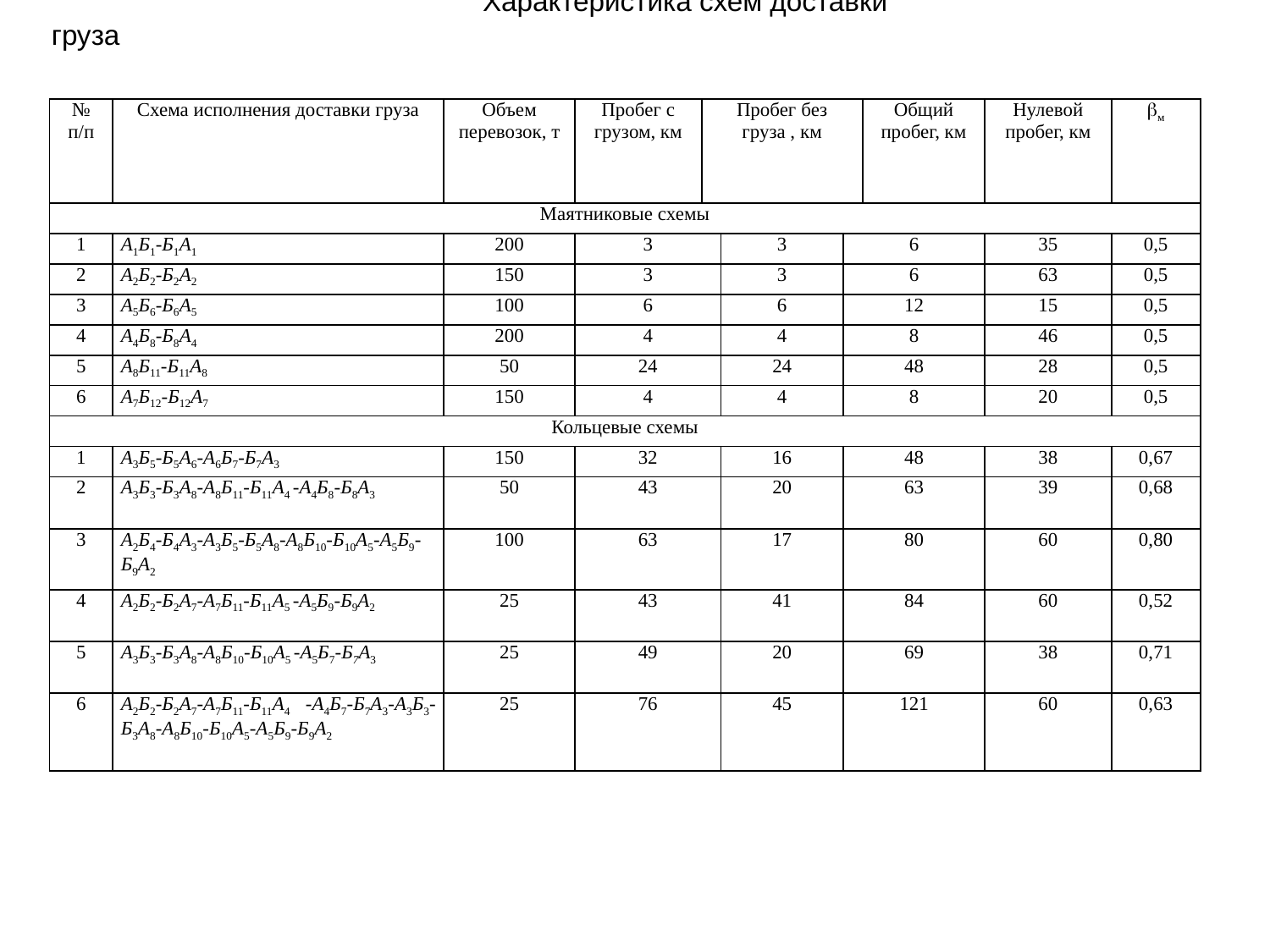

Характеристика схем доставки груза

| № п/п | Схема исполнения доставки груза | Объем перевозок, т | Пробег с грузом, км | Пробег без груза , км |  |  | Общий пробег, км | Нулевой пробег, км | βм |
| --- | --- | --- | --- | --- | --- | --- | --- | --- | --- |
| Маятниковые схемы |  |  |  |  |  |  |  |  |  |
| 1 | А1Б1-Б1А1 | 200 | 3 |  | 3 | 6 |  | 35 | 0,5 |
| 2 | А2Б2-Б2А2 | 150 | 3 |  | 3 | 6 |  | 63 | 0,5 |
| 3 | А5Б6-Б6А5 | 100 | 6 |  | 6 | 12 |  | 15 | 0,5 |
| 4 | А4Б8-Б8А4 | 200 | 4 |  | 4 | 8 |  | 46 | 0,5 |
| 5 | А8Б11-Б11А8 | 50 | 24 |  | 24 | 48 |  | 28 | 0,5 |
| 6 | А7Б12-Б12А7 | 150 | 4 |  | 4 | 8 |  | 20 | 0,5 |
| Кольцевые схемы |  |  |  |  |  |  |  |  |  |
| 1 | А3Б5-Б5А6-А6Б7-Б7А3 | 150 | 32 |  | 16 | 48 |  | 38 | 0,67 |
| 2 | А3Б3-Б3А8-А8Б11-Б11А4 -А4Б8-Б8А3 | 50 | 43 |  | 20 | 63 |  | 39 | 0,68 |
| 3 | А2Б4-Б4А3-А3Б5-Б5А8-А8Б10-Б10А5-А5Б9-Б9А2 | 100 | 63 |  | 17 | 80 |  | 60 | 0,80 |
| 4 | А2Б2-Б2А7-А7Б11-Б11А5 -А5Б9-Б9А2 | 25 | 43 |  | 41 | 84 |  | 60 | 0,52 |
| 5 | А3Б3-Б3А8-А8Б10-Б10А5 -А5Б7-Б7А3 | 25 | 49 |  | 20 | 69 |  | 38 | 0,71 |
| 6 | А2Б2-Б2А7-А7Б11-Б11А4 -А4Б7-Б7А3-А3Б3-Б3А8-А8Б10-Б10А5-А5Б9-Б9А2 | 25 | 76 |  | 45 | 121 |  | 60 | 0,63 |